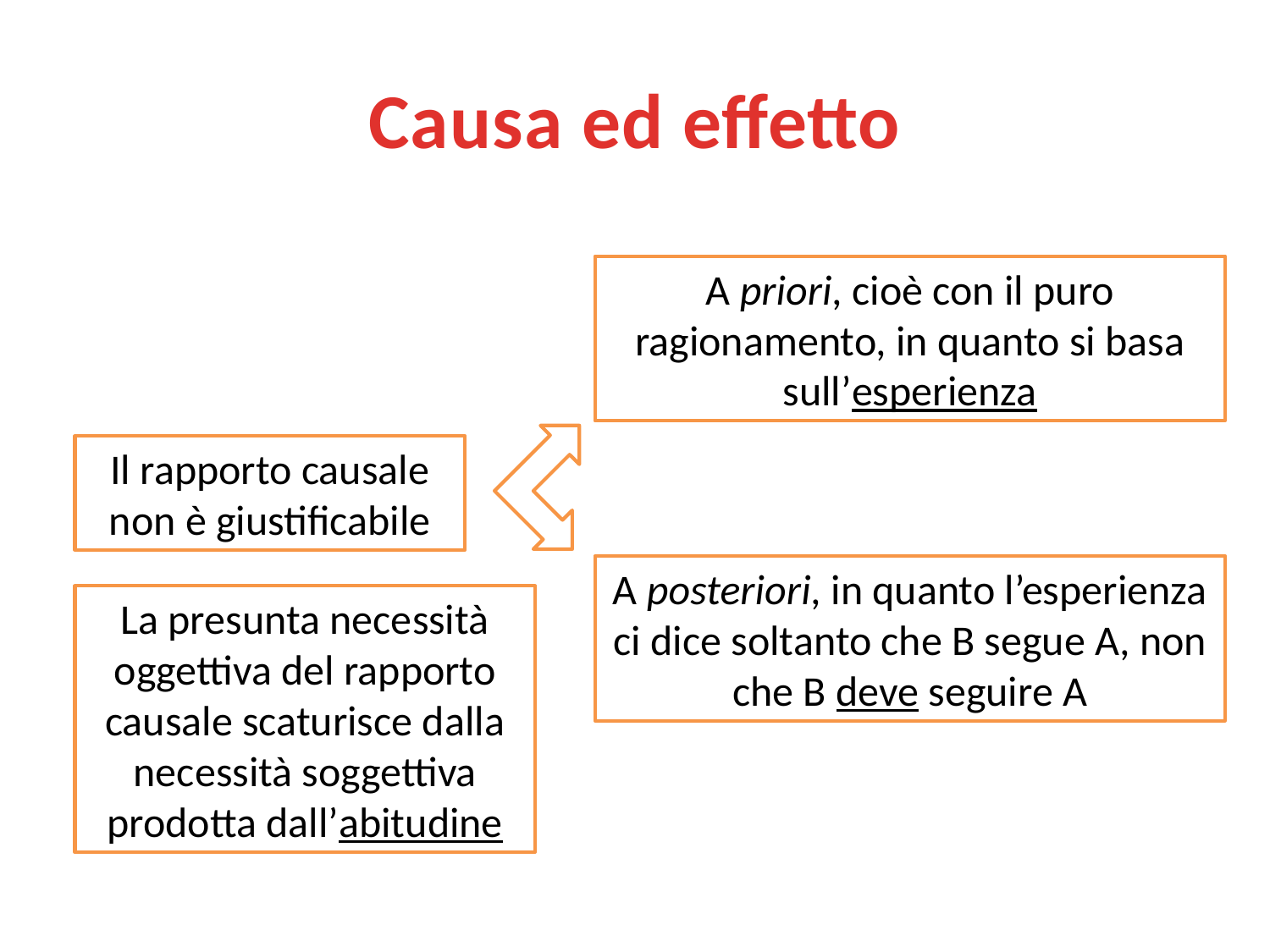

# Causa ed effetto
A priori, cioè con il puro ragionamento, in quanto si basa sull’esperienza

Il rapporto causale non è giustificabile
A posteriori, in quanto l’esperienza ci dice soltanto che B segue A, non che B deve seguire A
La presunta necessità oggettiva del rapporto causale scaturisce dalla necessità soggettiva prodotta dall’abitudine